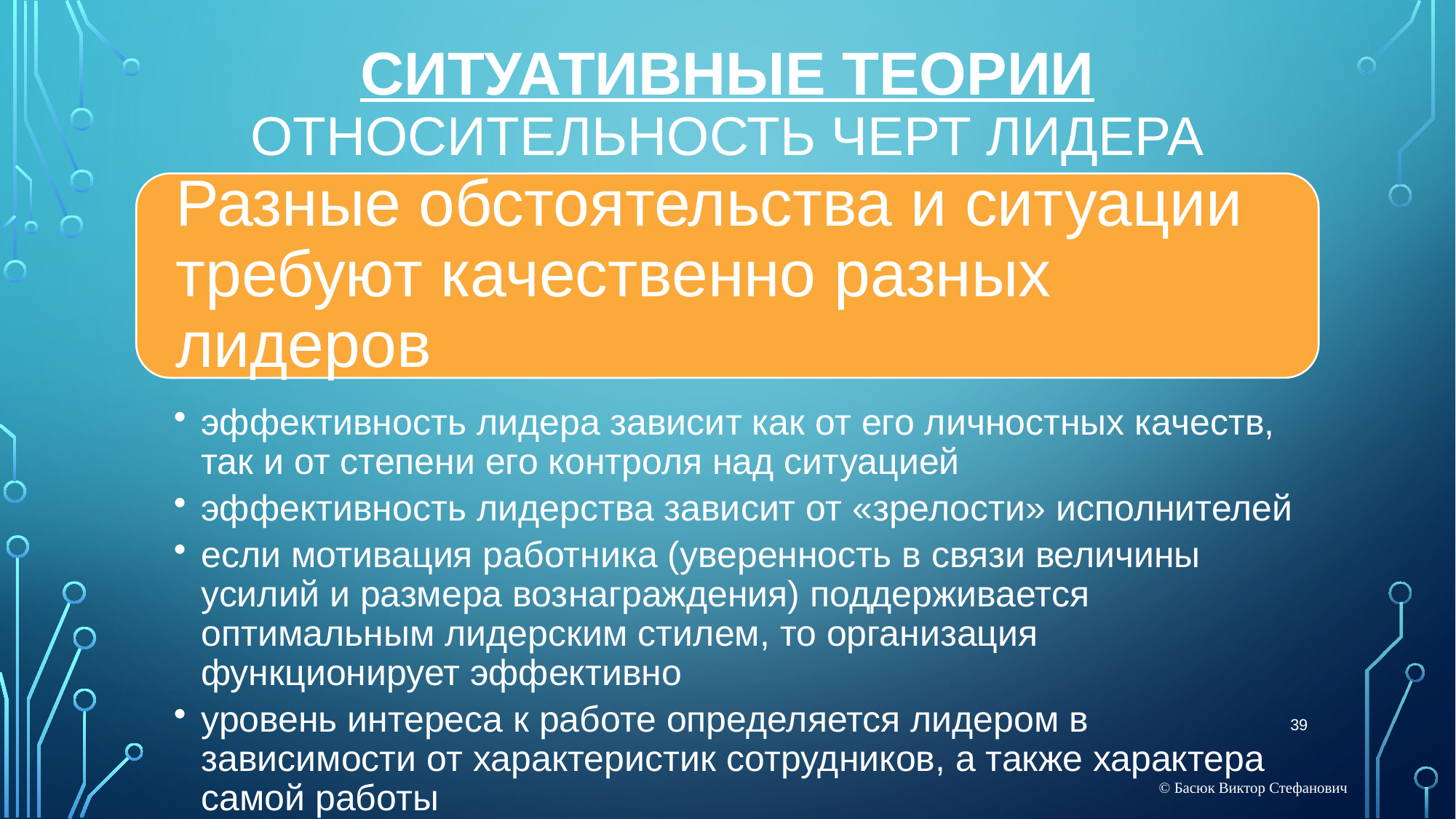

# СИТУАТИВНые ТЕОРИи относительность черт лидера
Разные обстоятельства и ситуации требуют качественно разных лидеров
эффективность лидера зависит как от его личностных качеств, так и от степени его контроля над ситуацией
эффективность лидерства зависит от «зрелости» исполнителей
если мотивация работника (уверенность в связи величины усилий и размера вознаграждения) поддерживается оптимальным лидерским стилем, то организация функционирует эффективно
уровень интереса к работе определяется лидером в зависимости от характеристик сотрудников, а также характера самой работы
39
© Басюк Виктор Стефанович